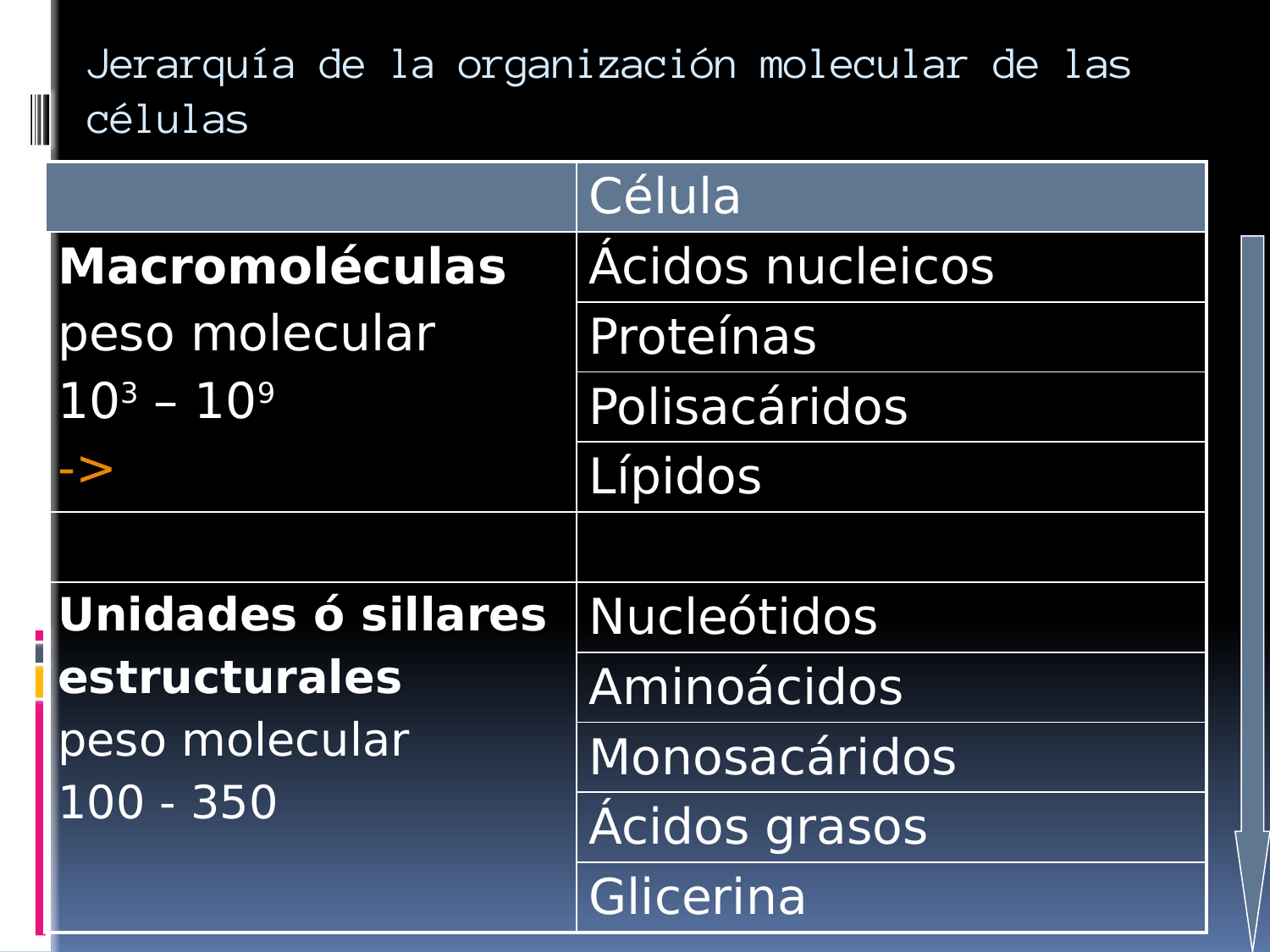

# Jerarquía de la organización molecular de las células
|  | Célula |
| --- | --- |
| Macromoléculas peso molecular 103 – 109 -> | Ácidos nucleicos |
|  | Proteínas |
|  | Polisacáridos |
|  | Lípidos |
|  |  |
| Unidades ó sillares estructurales peso molecular 100 - 350 | Nucleótidos |
|  | Aminoácidos |
|  | Monosacáridos |
|  | Ácidos grasos |
|  | Glicerina |